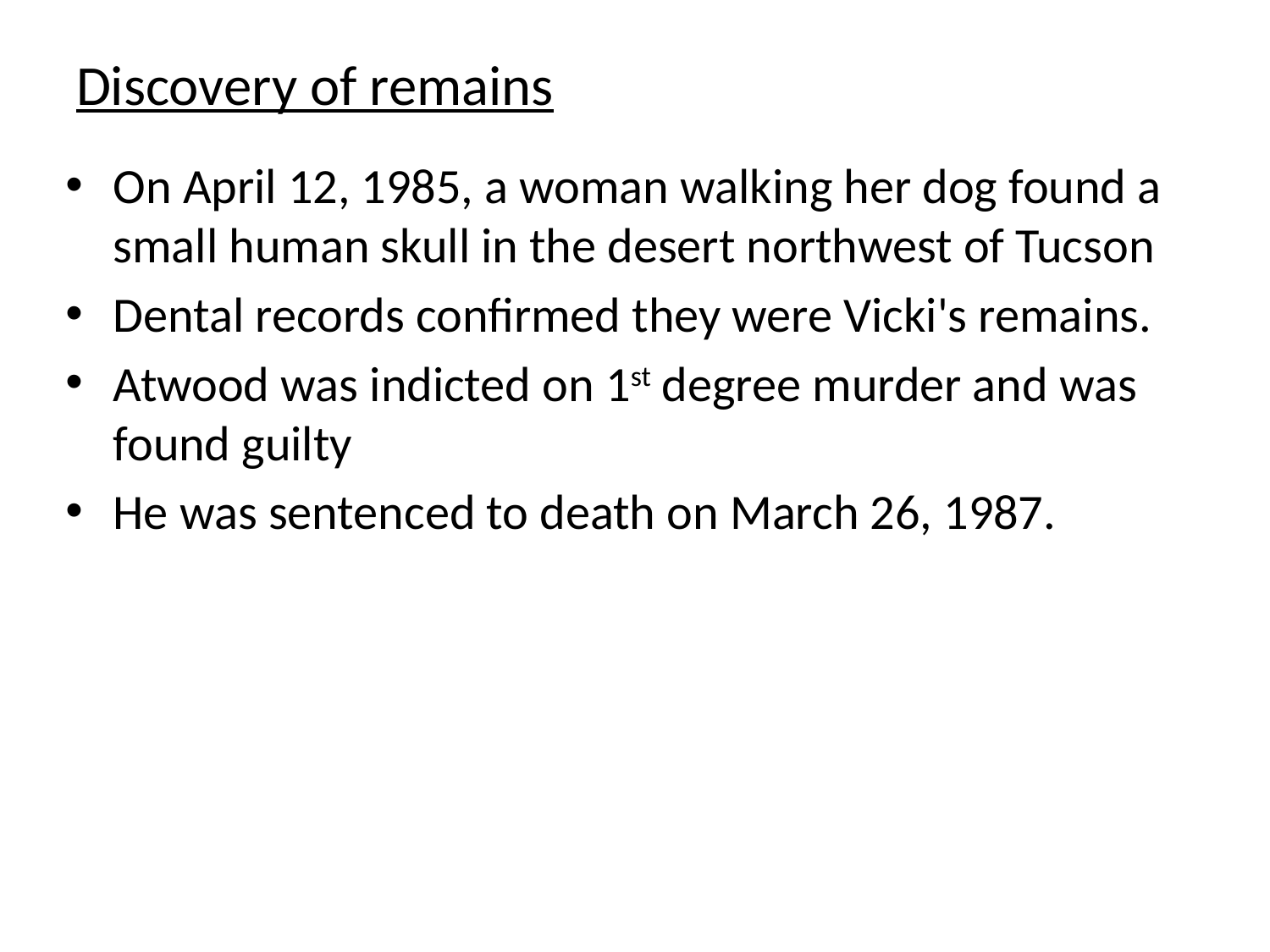

# Discovery of remains
On April 12, 1985, a woman walking her dog found a small human skull in the desert northwest of Tucson
Dental records confirmed they were Vicki's remains.
Atwood was indicted on 1st degree murder and was found guilty
He was sentenced to death on March 26, 1987.